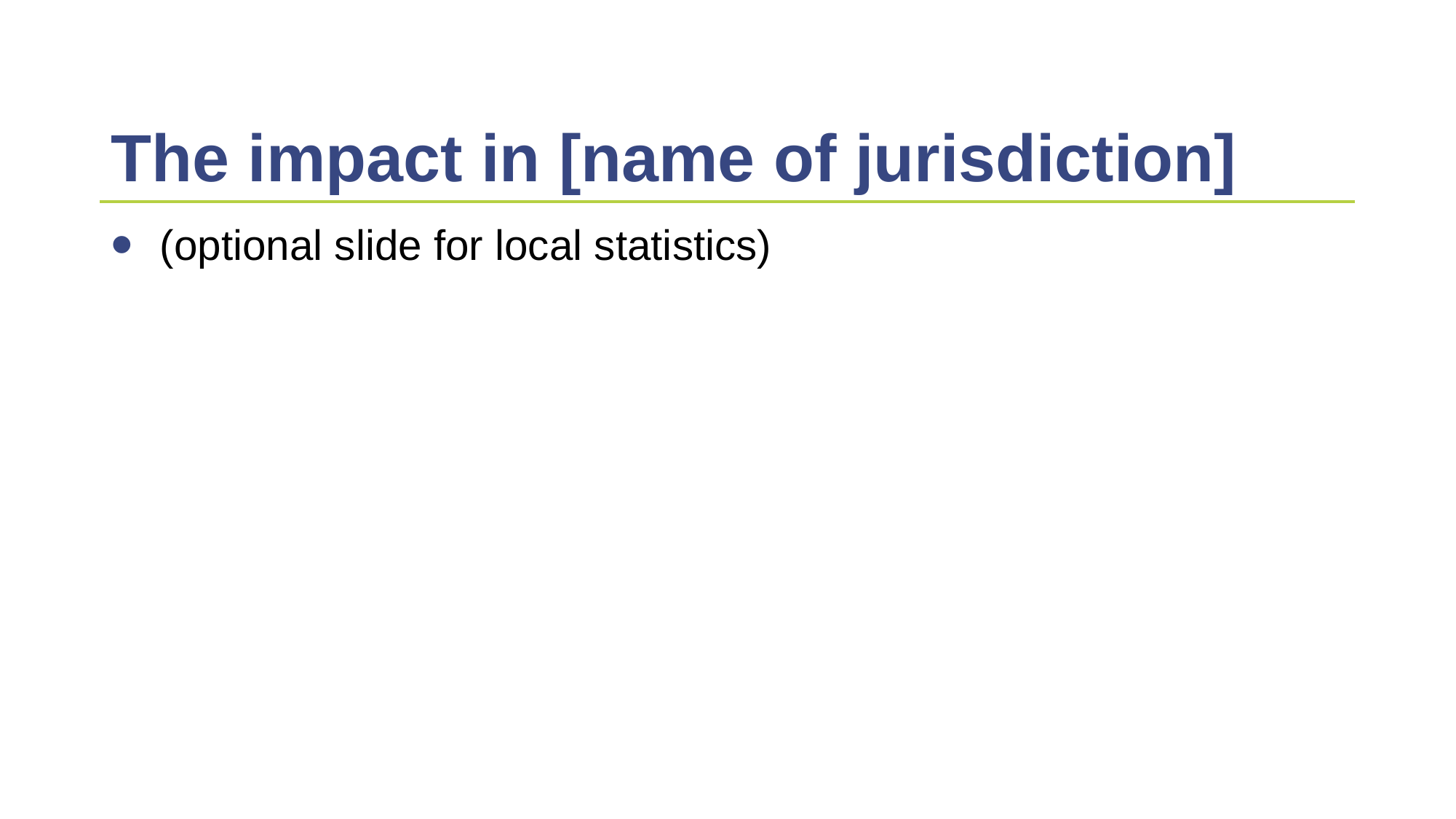

# The impact in [name of jurisdiction]
(optional slide for local statistics)